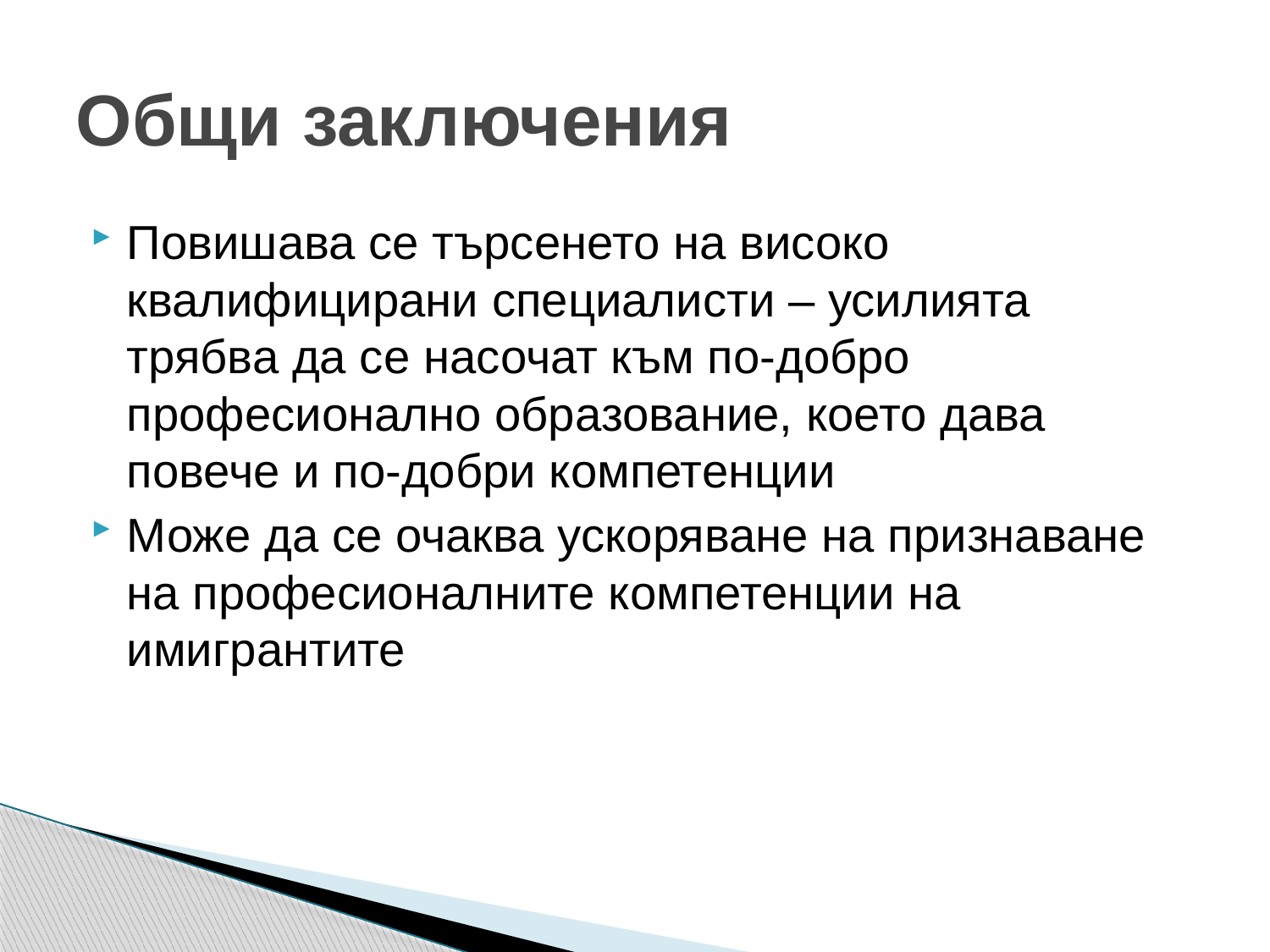

# Общи заключения
Повишава се търсенето на високо квалифицирани специалисти – усилията трябва да се насочат към по-добро професионално образование, което дава повече и по-добри компетенции
Може да се очаква ускоряване на признаване на професионалните компетенции на имигрантите